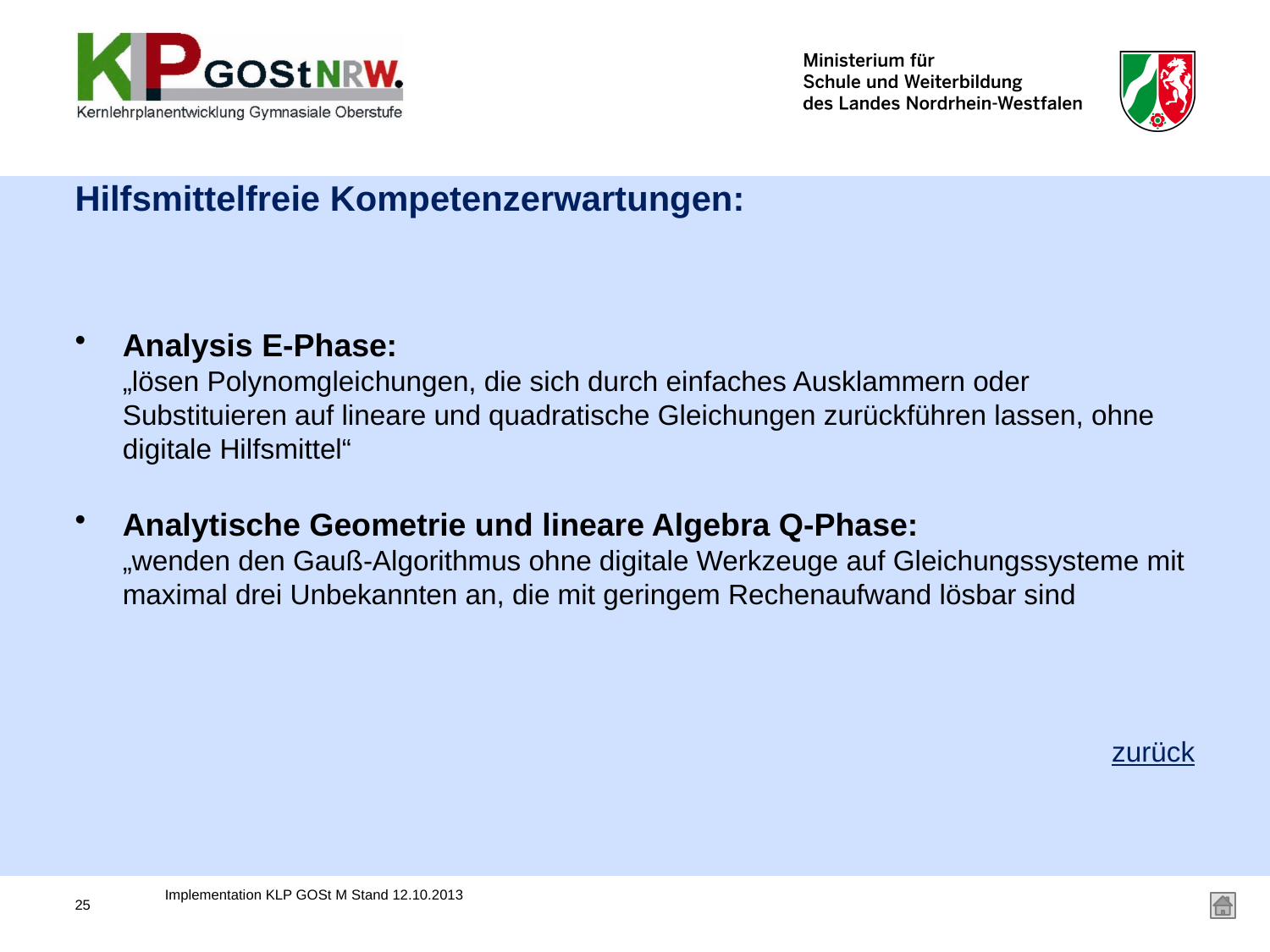

# Hilfsmittelfreie Kompetenzerwartungen:
Analysis E-Phase:
„lösen Polynomgleichungen, die sich durch einfaches Ausklammern oder Substituieren auf lineare und quadratische Gleichungen zurückführen lassen, ohne digitale Hilfsmittel“
Analytische Geometrie und lineare Algebra Q-Phase:
„wenden den Gauß-Algorithmus ohne digitale Werkzeuge auf Gleichungssysteme mit maximal drei Unbekannten an, die mit geringem Rechenaufwand lösbar sind

zurück
Implementation KLP GOSt M Stand 12.10.2013
25